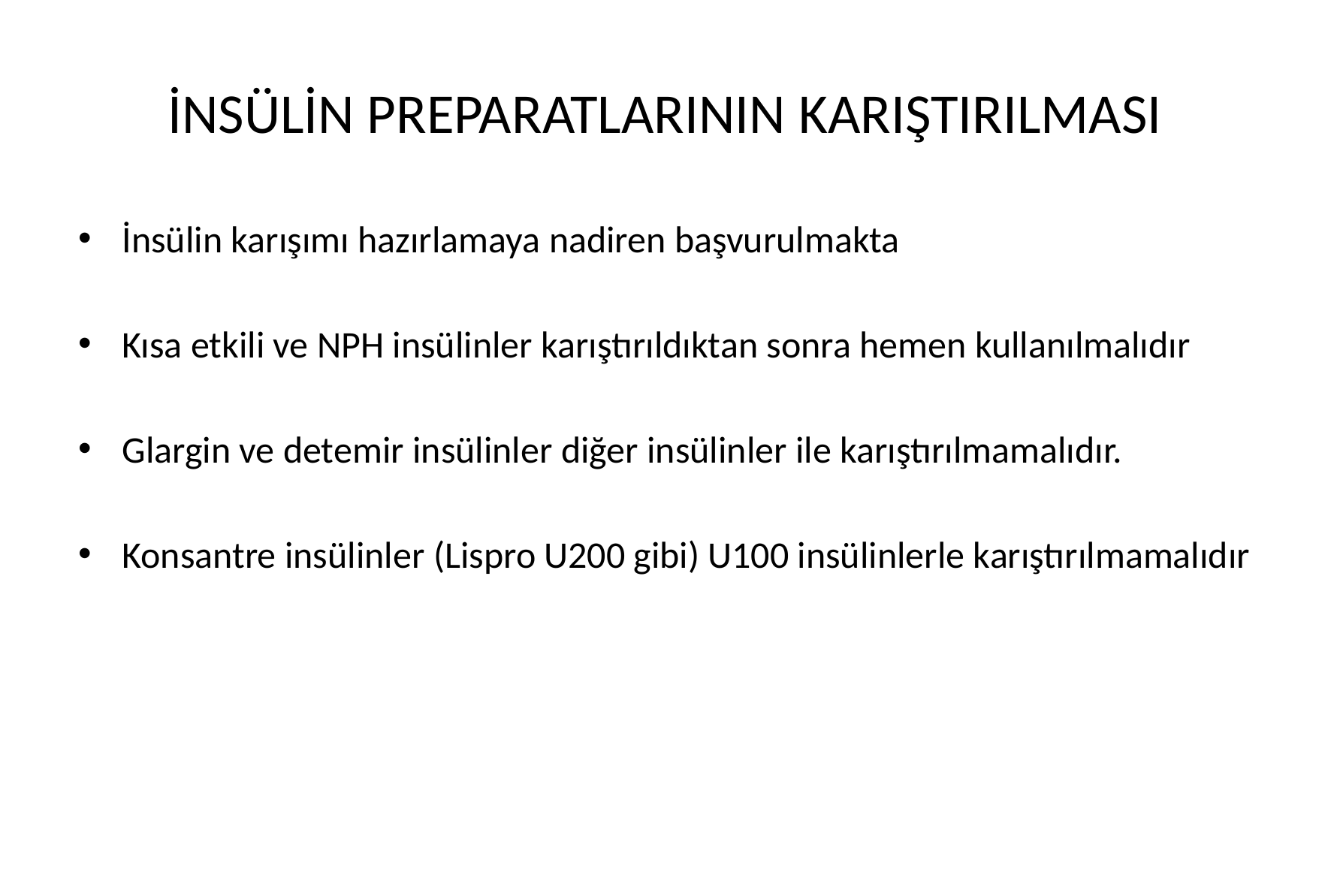

# İNSÜLİN PREPARATLARININ KARIŞTIRILMASI
İnsülin karışımı hazırlamaya nadiren başvurulmakta

Kısa etkili ve NPH insülinler karıştırıldıktan sonra hemen kullanılmalıdır

Glargin ve detemir insülinler diğer insülinler ile karıştırılmamalıdır.

Konsantre insülinler (Lispro U200 gibi) U100 insülinlerle karıştırılmamalıdır